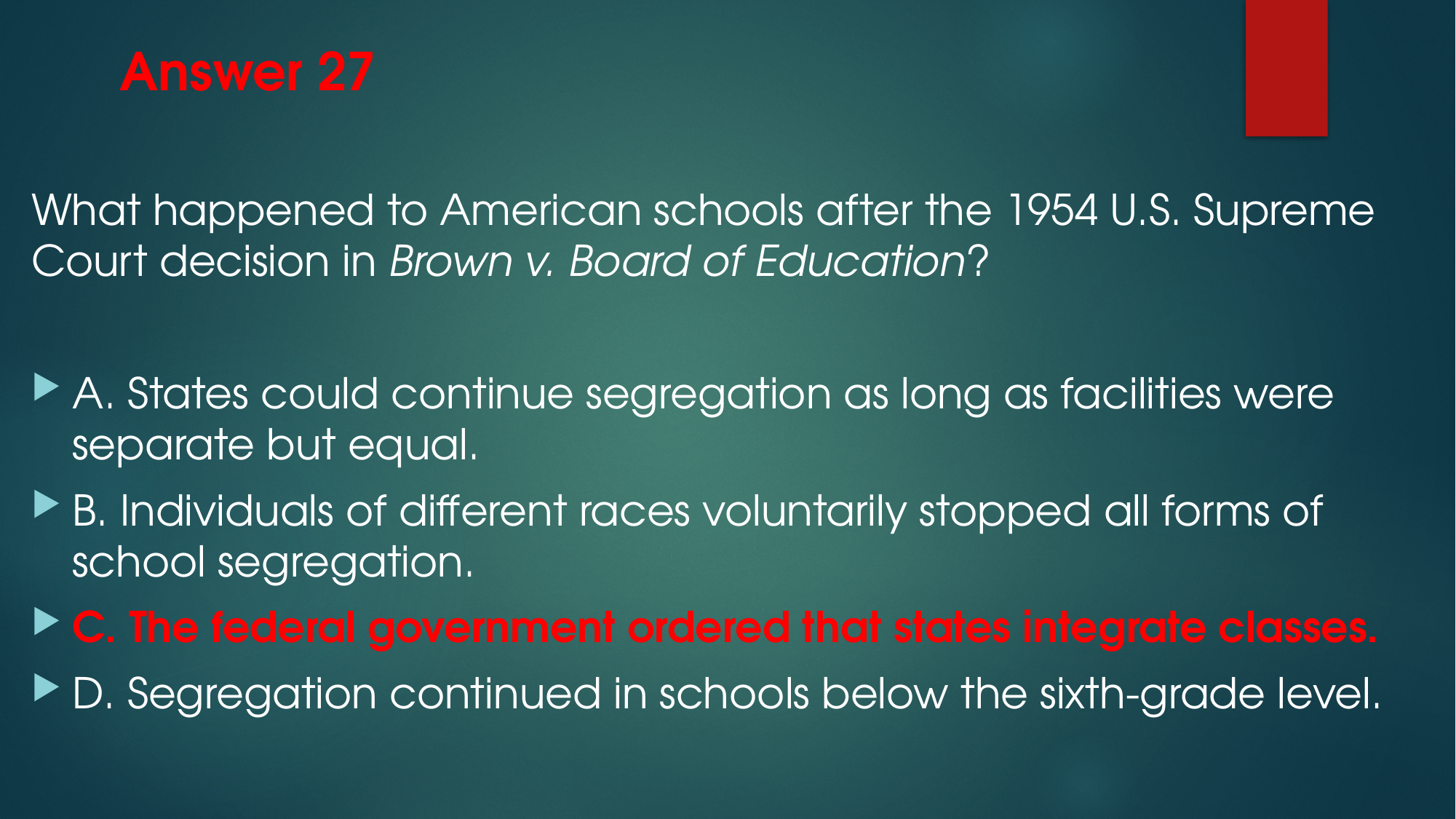

# Answer 27
What happened to American schools after the 1954 U.S. Supreme Court decision in Brown v. Board of Education?

A. States could continue segregation as long as facilities were separate but equal.
B. Individuals of different races voluntarily stopped all forms of school segregation.
C. The federal government ordered that states integrate classes.
D. Segregation continued in schools below the sixth-grade level.